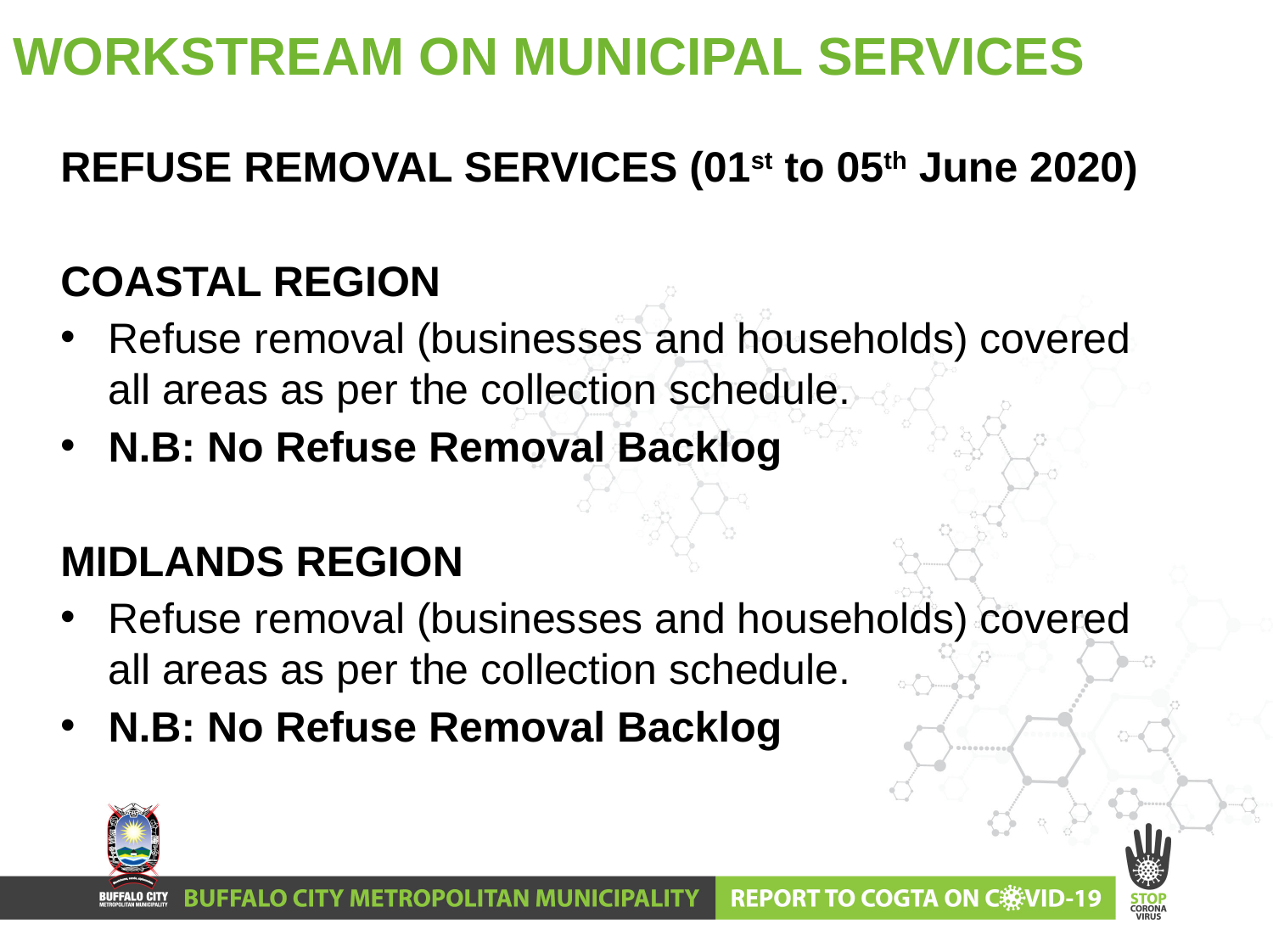

# WORKSTREAM ON MUNICIPAL SERVICES
REFUSE REMOVAL SERVICES (01st to 05th June 2020)

COASTAL REGION
Refuse removal (businesses and households) covered all areas as per the collection schedule.
N.B: No Refuse Removal Backlog

MIDLANDS REGION
Refuse removal (businesses and households) covered all areas as per the collection schedule.
N.B: No Refuse Removal Backlog